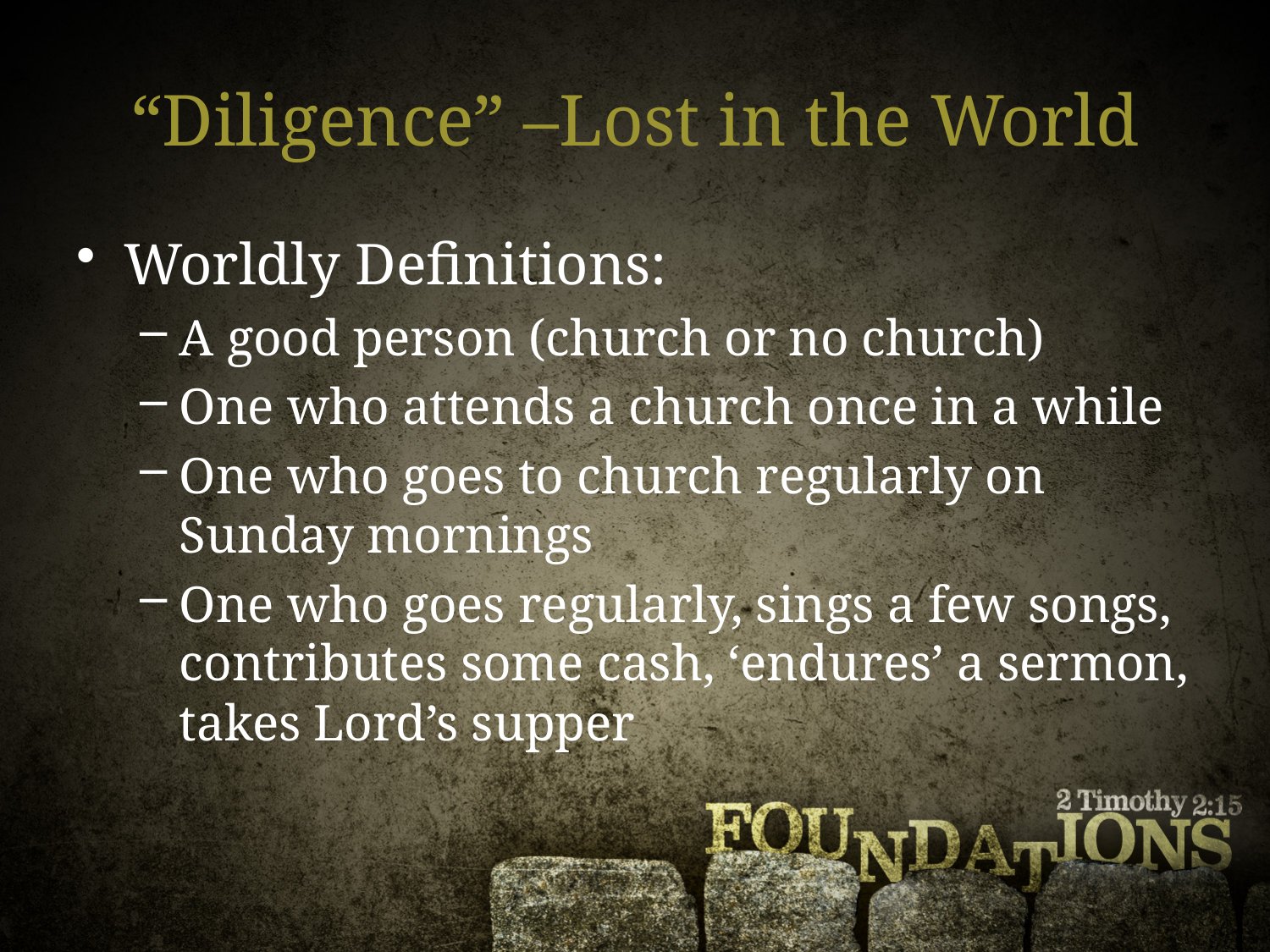

# “Diligence” –Lost in the World
Worldly Definitions:
A good person (church or no church)
One who attends a church once in a while
One who goes to church regularly on Sunday mornings
One who goes regularly, sings a few songs, contributes some cash, ‘endures’ a sermon, takes Lord’s supper